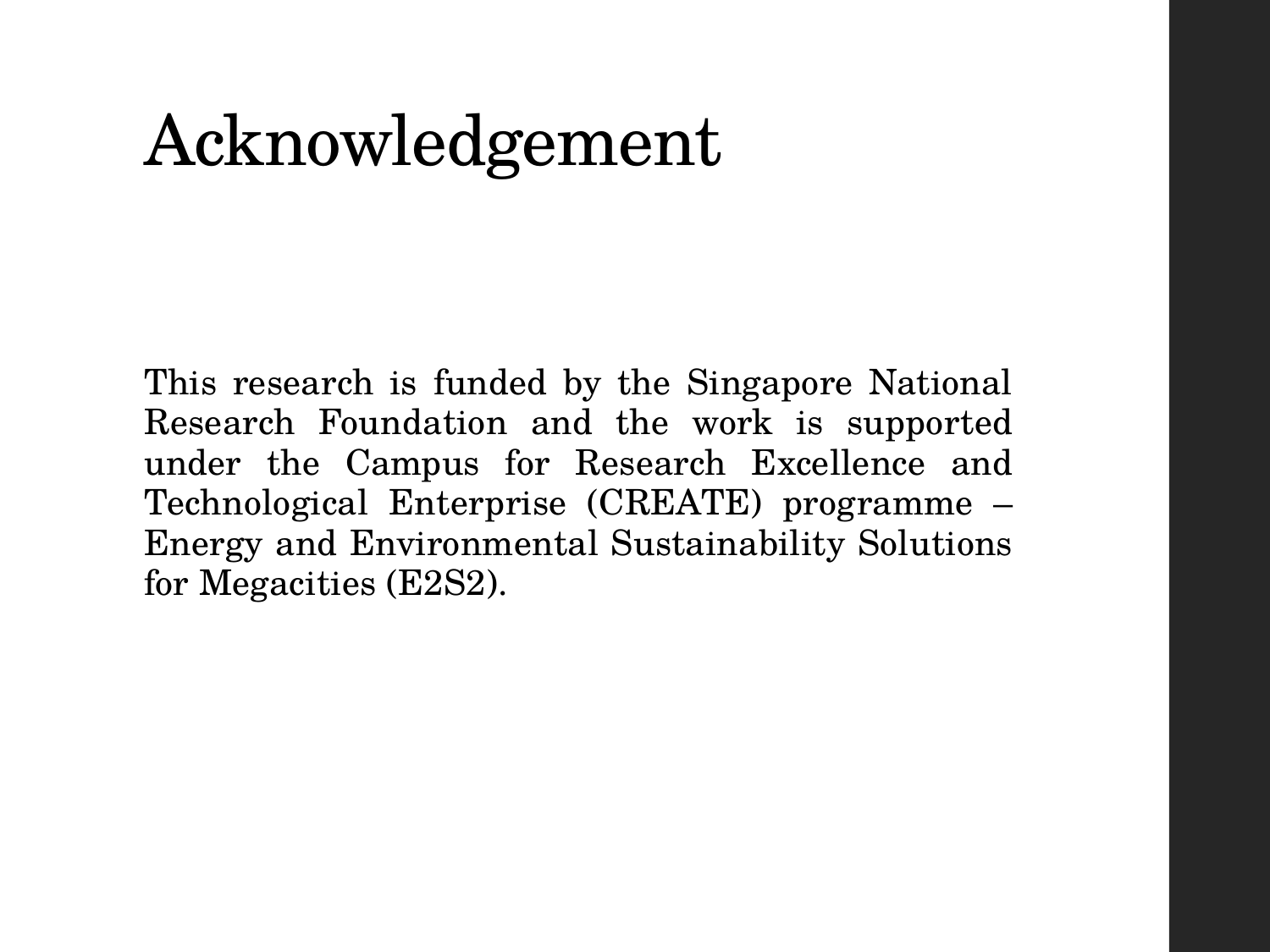

# Acknowledgement
This research is funded by the Singapore National Research Foundation and the work is supported under the Campus for Research Excellence and Technological Enterprise (CREATE) programme – Energy and Environmental Sustainability Solutions for Megacities (E2S2).